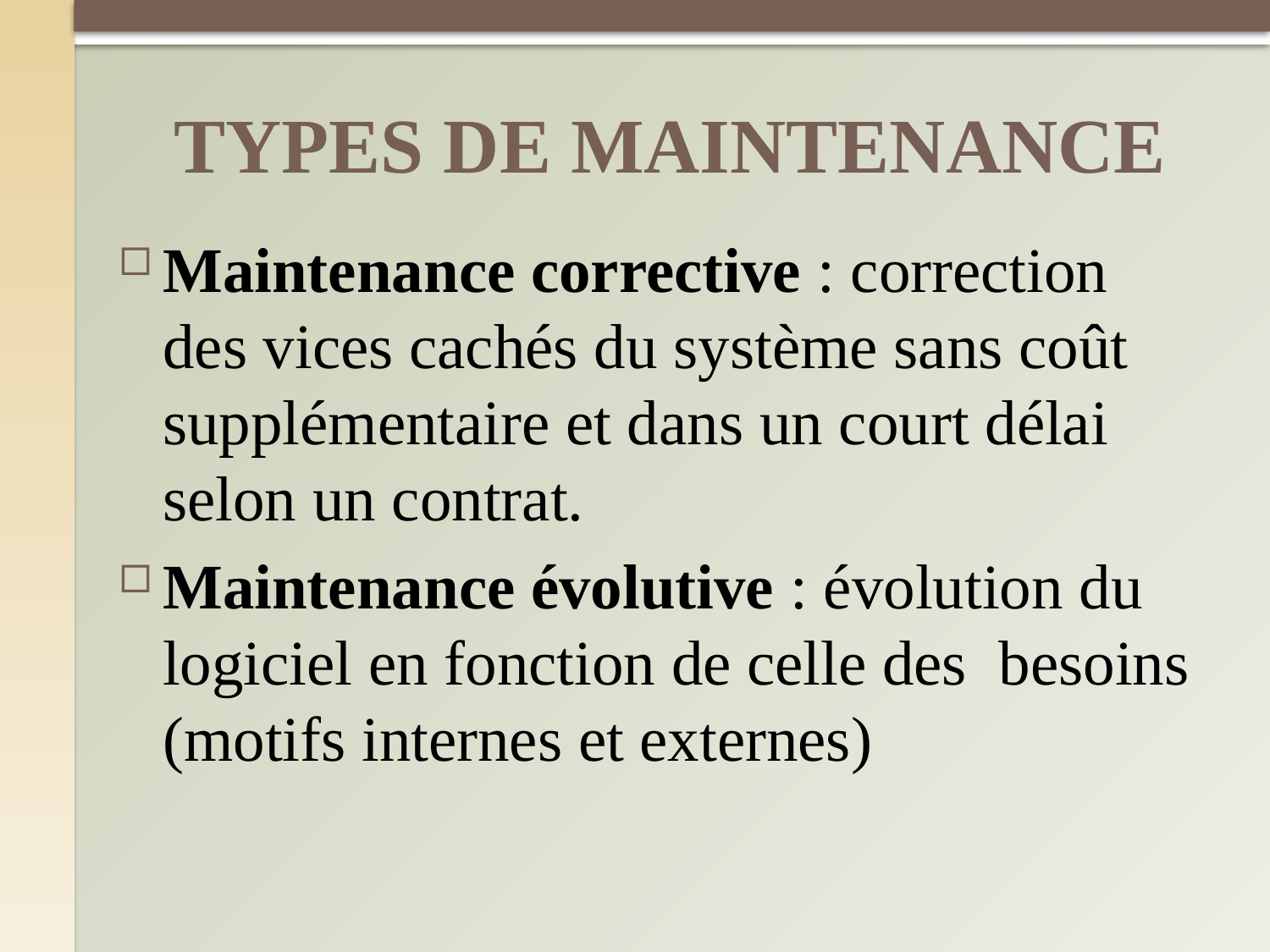

# TYPES DE MAINTENANCE
Maintenance corrective : correction des vices cachés du système sans coût supplémentaire et dans un court délai selon un contrat.
Maintenance évolutive : évolution du logiciel en fonction de celle des  besoins (motifs internes et externes)